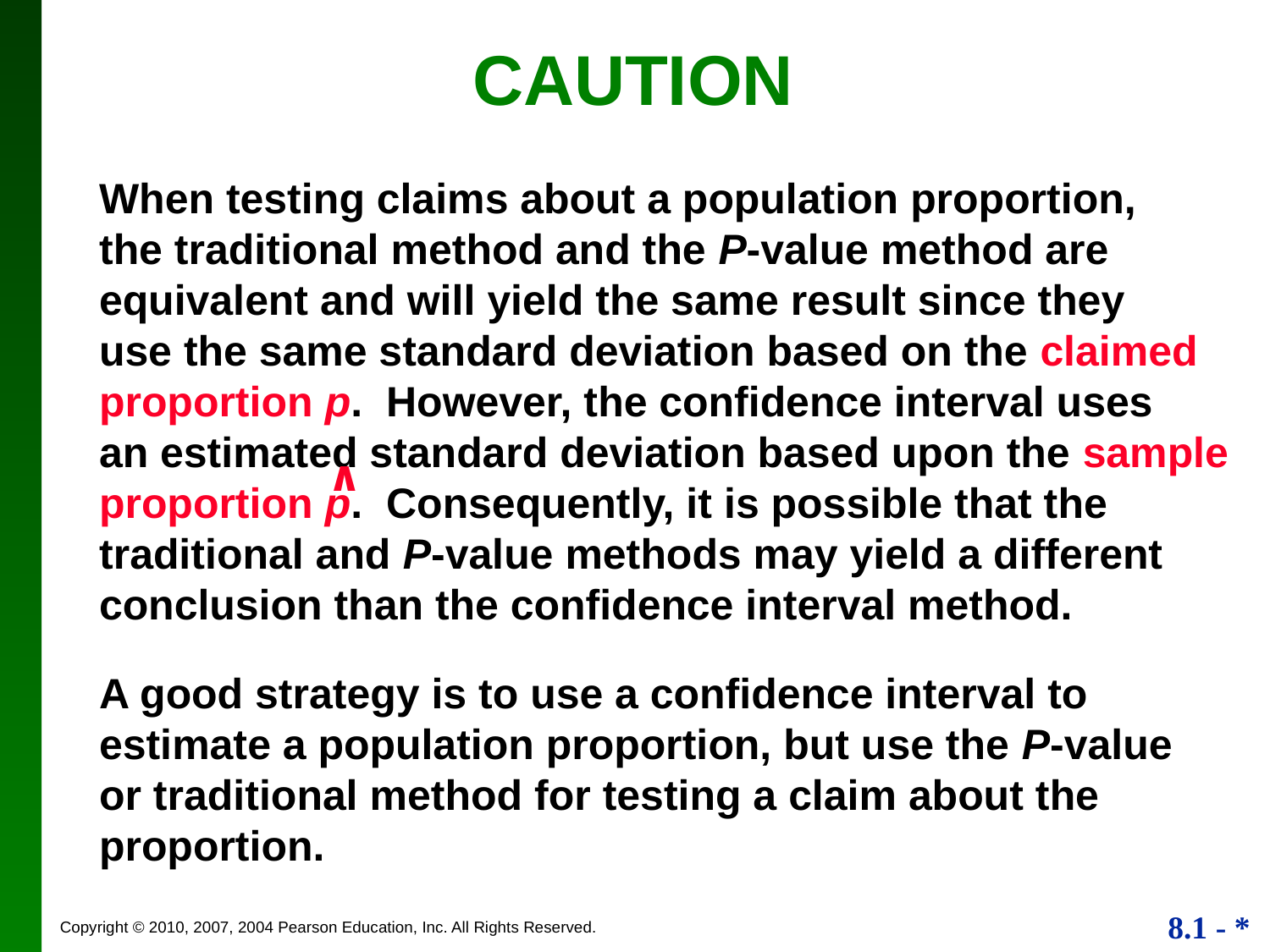

CAUTION
 	When testing claims about a population proportion,    the traditional method and the P-value method are equivalent and will yield the same result since they    use the same standard deviation based on the claimed proportion p.  However, the confidence interval uses    an estimated standard deviation based upon the sample proportion p.  Consequently, it is possible that the traditional and P-value methods may yield a different conclusion than the confidence interval method.
	A good strategy is to use a confidence interval to estimate a population proportion, but use the P-value   or traditional method for testing a claim about the proportion.
∧